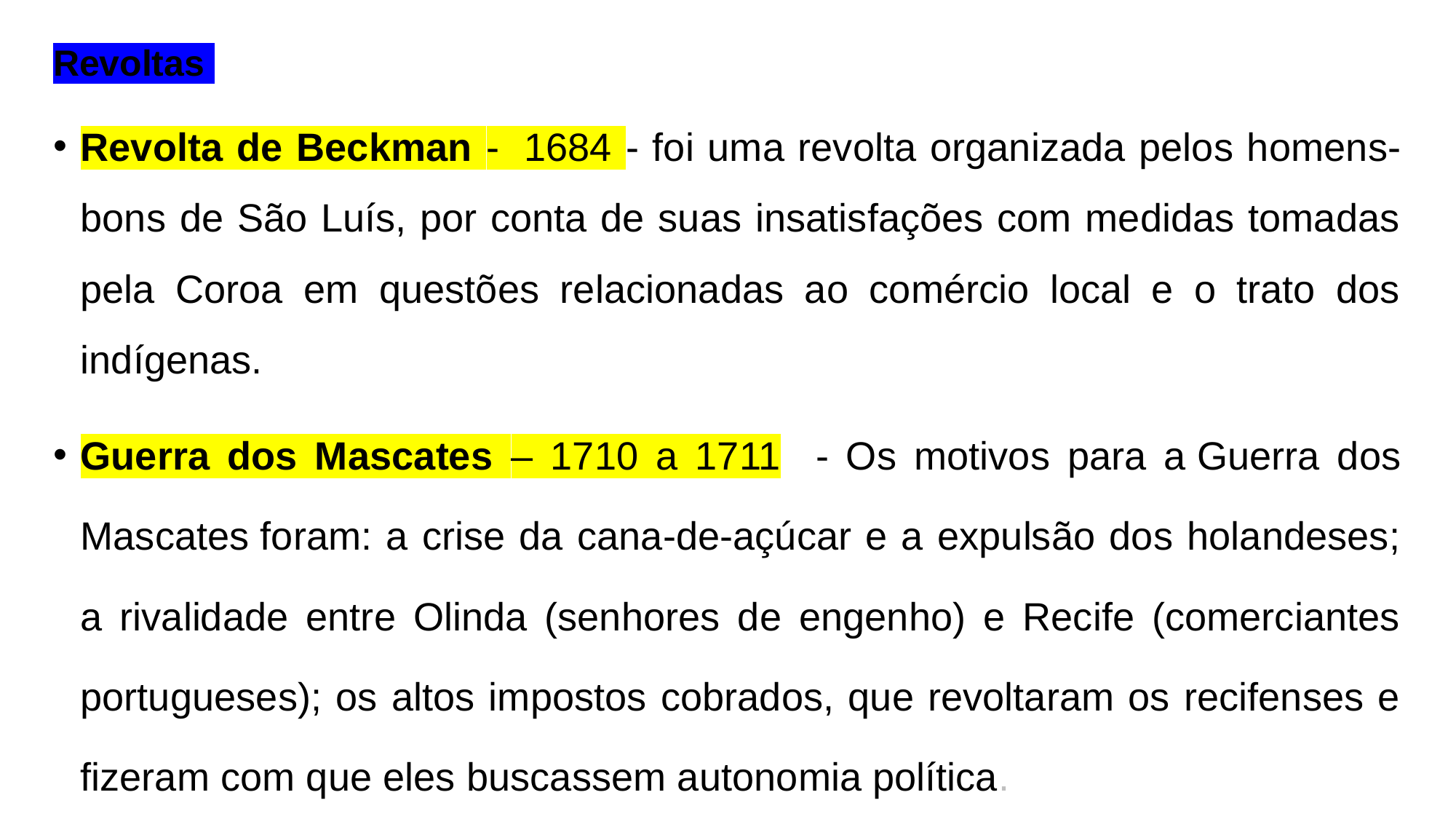

Revoltas
Revolta de Beckman -  1684 - foi uma revolta organizada pelos homens-bons de São Luís, por conta de suas insatisfações com medidas tomadas pela Coroa em questões relacionadas ao comércio local e o trato dos indígenas.
Guerra dos Mascates – 1710 a 1711  - Os motivos para a Guerra dos Mascates foram: a crise da cana-de-açúcar e a expulsão dos holandeses; a rivalidade entre Olinda (senhores de engenho) e Recife (comerciantes portugueses); os altos impostos cobrados, que revoltaram os recifenses e fizeram com que eles buscassem autonomia política.